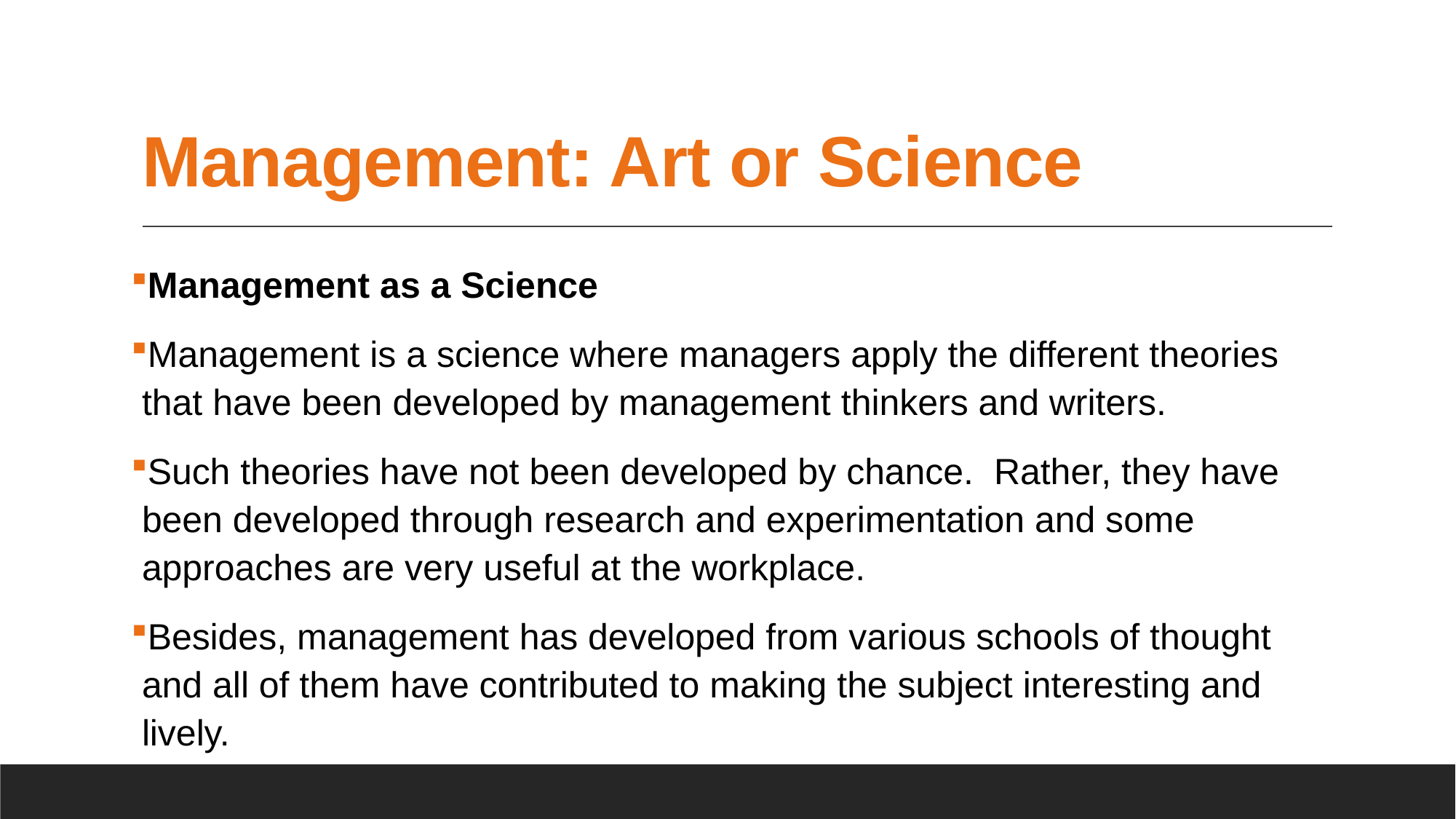

# Management: Art or Science
Management as a Science
Management is a science where managers apply the different theories that have been developed by management thinkers and writers.
Such theories have not been developed by chance.  Rather, they have been developed through research and experimentation and some approaches are very useful at the workplace.
Besides, management has developed from various schools of thought and all of them have contributed to making the subject interesting and lively.